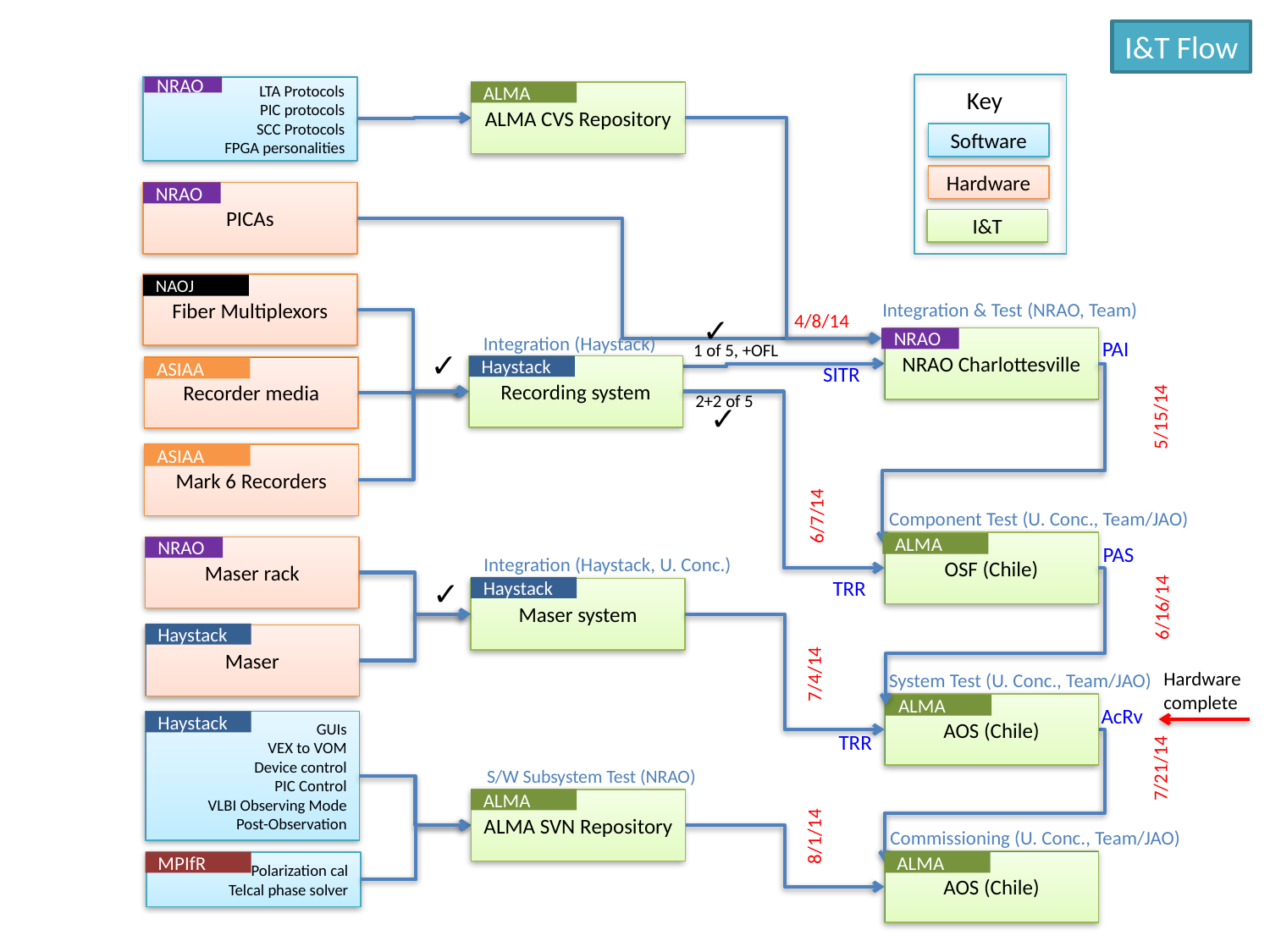

I&T Flow

Key
Software
Hardware
I&T
NRAO
LTA Protocols
PIC protocols
SCC Protocols
FPGA personalities
ALMA
ALMA CVS Repository
NRAO
PICAs
Fiber Multiplexors
NAOJ
Integration & Test (NRAO, Team)
4/8/14
✓
Integration (Haystack)
NRAO
NRAO Charlottesville
PAI
1 of 5, +OFL
✓
SITR
Haystack
Recording system

Recorder media
ASIAA
2+2 of 5
✓
5/15/14
Mark 6 Recorders
ASIAA
6/7/14
Component Test (U. Conc., Team/JAO)
OSF (Chile)
ALMA
PAS
NRAO
Maser rack
Integration (Haystack, U. Conc.)
✓
TRR
Haystack
Maser system
6/16/14
Haystack
Maser
7/4/14
Hardware complete
System Test (U. Conc., Team/JAO)
AOS (Chile)
ALMA
AcRv
Haystack
GUIs
VEX to VOM
Device control
PIC Control
VLBI Observing Mode
Post-Observation
TRR
7/21/14
S/W Subsystem Test (NRAO)
ALMA
ALMA SVN Repository
8/1/14
Commissioning (U. Conc., Team/JAO)
AOS (Chile)
MPIfR
Polarization cal
Telcal phase solver
ALMA